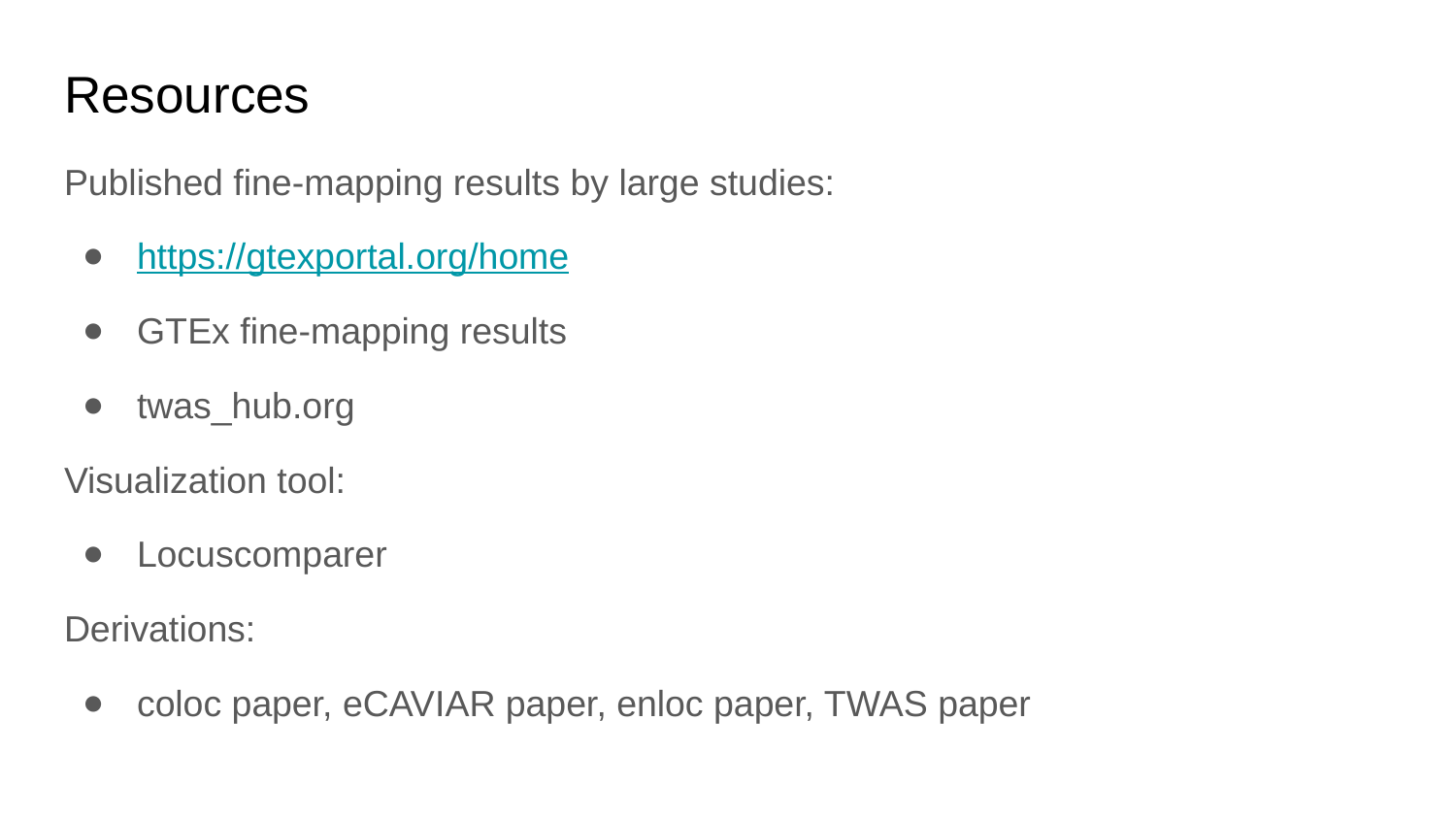

Resources
Published fine-mapping results by large studies:
https://gtexportal.org/home
GTEx fine-mapping results
twas_hub.org
Visualization tool:
Locuscomparer
Derivations:
coloc paper, eCAVIAR paper, enloc paper, TWAS paper